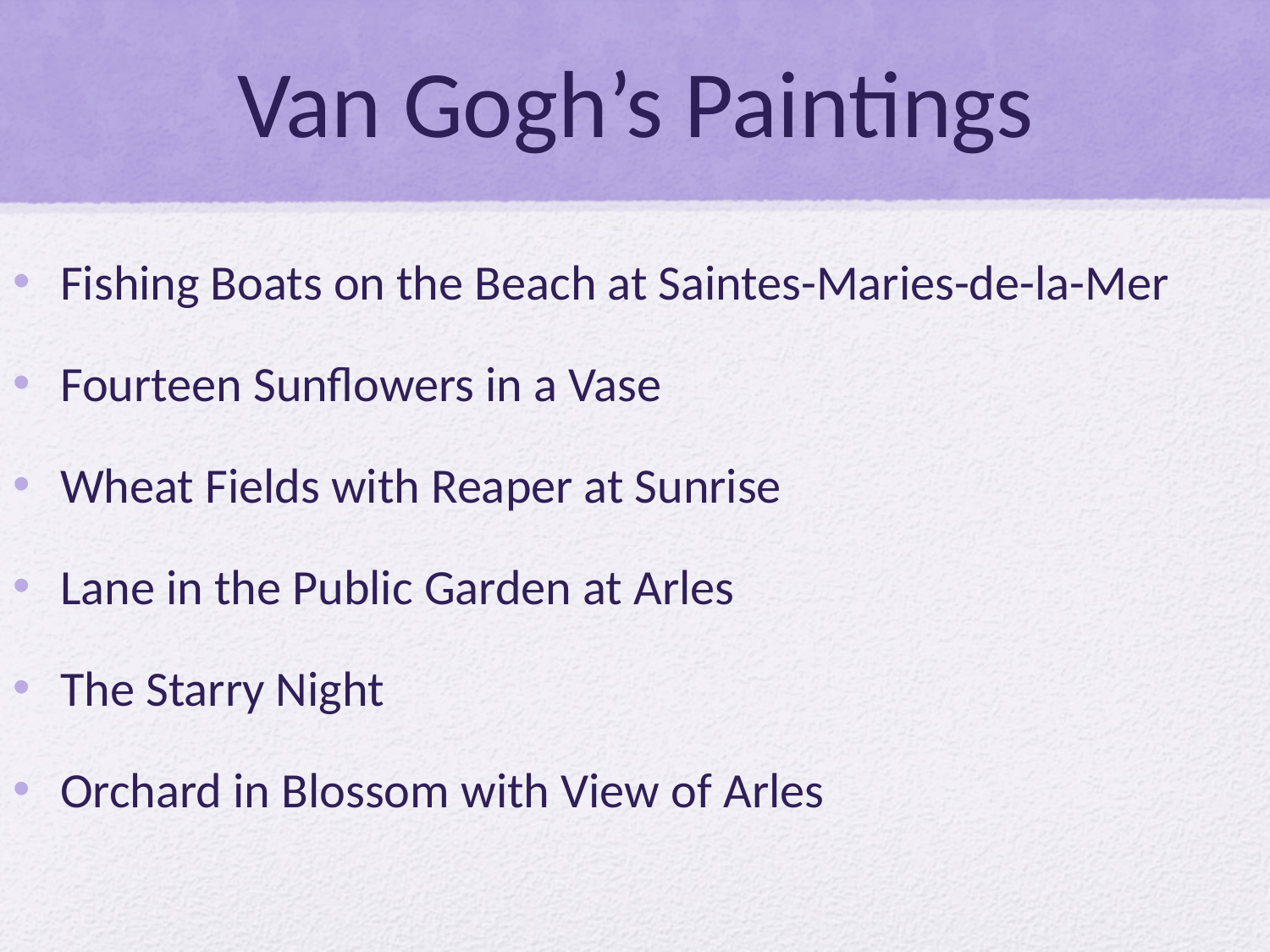

# Van Gogh’s Paintings
Fishing Boats on the Beach at Saintes-Maries-de-la-Mer
Fourteen Sunflowers in a Vase
Wheat Fields with Reaper at Sunrise
Lane in the Public Garden at Arles
The Starry Night
Orchard in Blossom with View of Arles